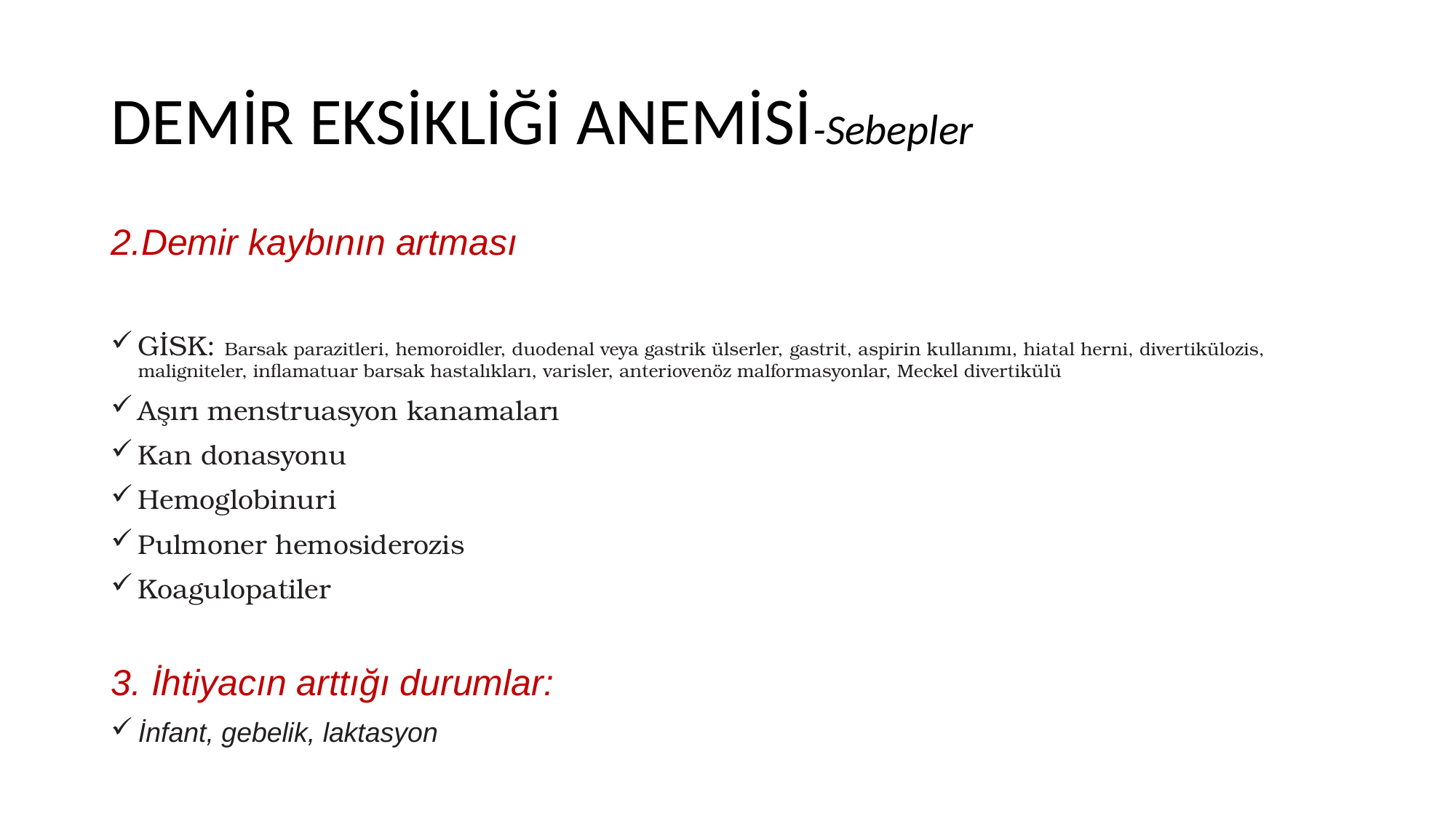

# DEMİR EKSİKLİĞİ ANEMİSİ-Sebepler
2.Demir kaybının artması

GİSK: Barsak parazitleri, hemoroidler, duodenal veya gastrik ülserler, gastrit, aspirin kullanımı, hiatal herni, divertikülozis, maligniteler, inflamatuar barsak hastalıkları, varisler, anteriovenöz malformasyonlar, Meckel divertikülü
Aşırı menstruasyon kanamaları
Kan donasyonu
Hemoglobinuri
Pulmoner hemosiderozis
Koagulopatiler

3. İhtiyacın arttığı durumlar:
İnfant, gebelik, laktasyon